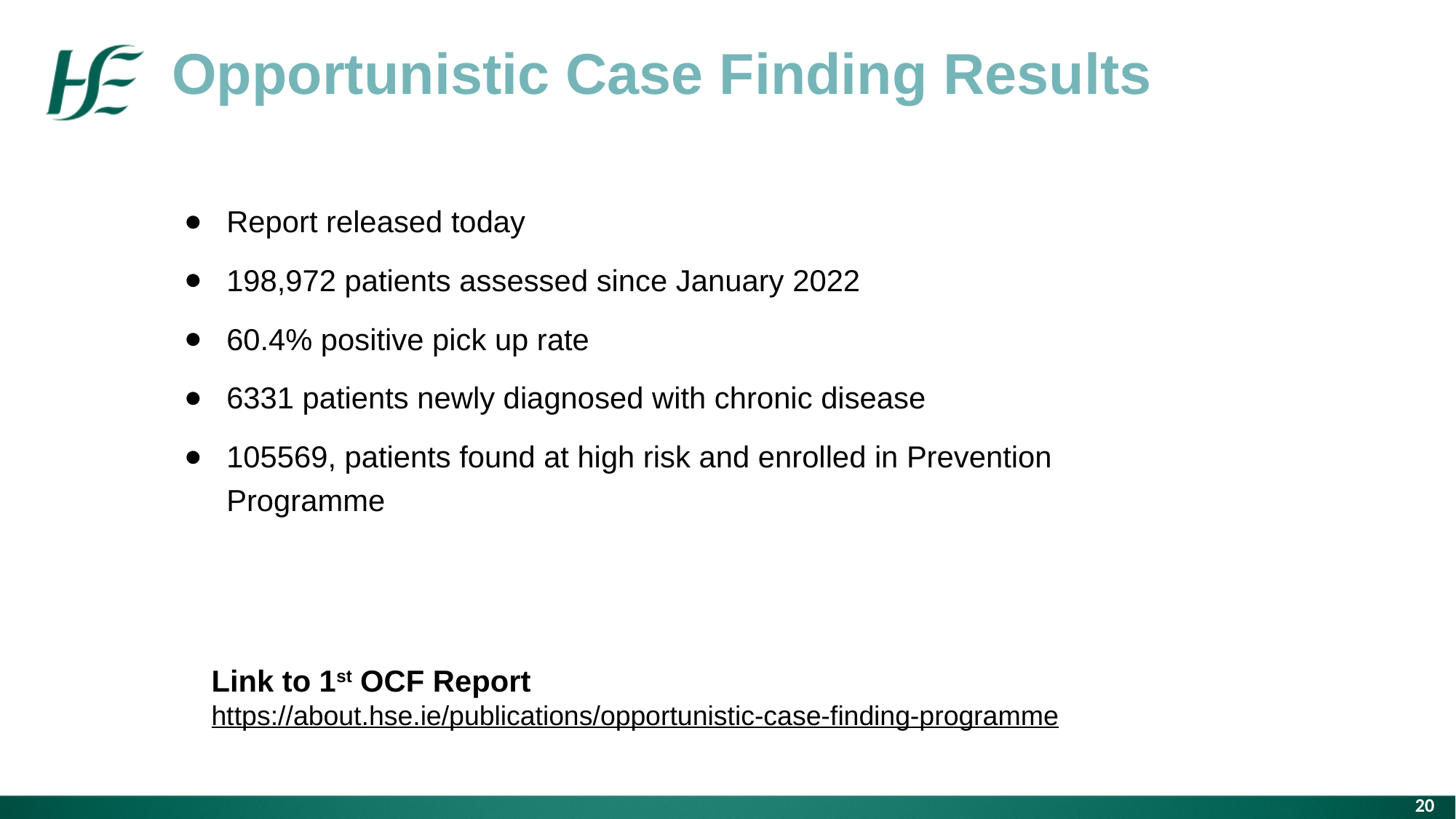

Opportunistic Case Finding Results
Text in Arial Bold
16 point text
Report released today
198,972 patients assessed since January 2022
60.4% positive pick up rate
6331 patients newly diagnosed with chronic disease
105569, patients found at high risk and enrolled in Prevention Programme
Link to 1st OCF Report
https://about.hse.ie/publications/opportunistic-case-finding-programme
20